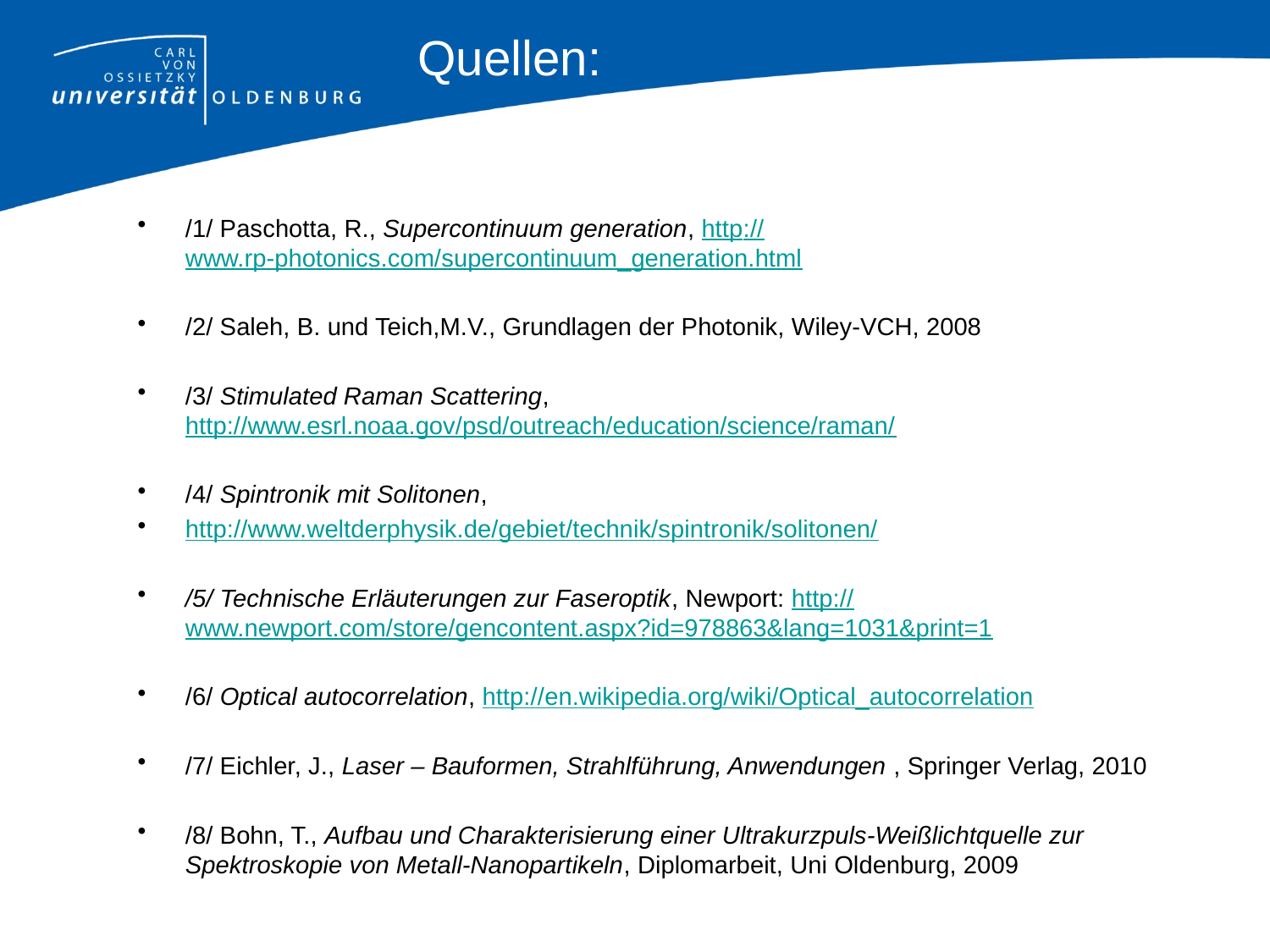

# Quellen:
/1/ Paschotta, R., Supercontinuum generation, http://www.rp-photonics.com/supercontinuum_generation.html

/2/ Saleh, B. und Teich,M.V., Grundlagen der Photonik, Wiley-VCH, 2008

/3/ Stimulated Raman Scattering, http://www.esrl.noaa.gov/psd/outreach/education/science/raman/

/4/ Spintronik mit Solitonen,
http://www.weltderphysik.de/gebiet/technik/spintronik/solitonen/

/5/ Technische Erläuterungen zur Faseroptik, Newport: http://www.newport.com/store/gencontent.aspx?id=978863&lang=1031&print=1

/6/ Optical autocorrelation, http://en.wikipedia.org/wiki/Optical_autocorrelation

/7/ Eichler, J., Laser – Bauformen, Strahlführung, Anwendungen , Springer Verlag, 2010

/8/ Bohn, T., Aufbau und Charakterisierung einer Ultrakurzpuls-Weißlichtquelle zur Spektroskopie von Metall-Nanopartikeln, Diplomarbeit, Uni Oldenburg, 2009